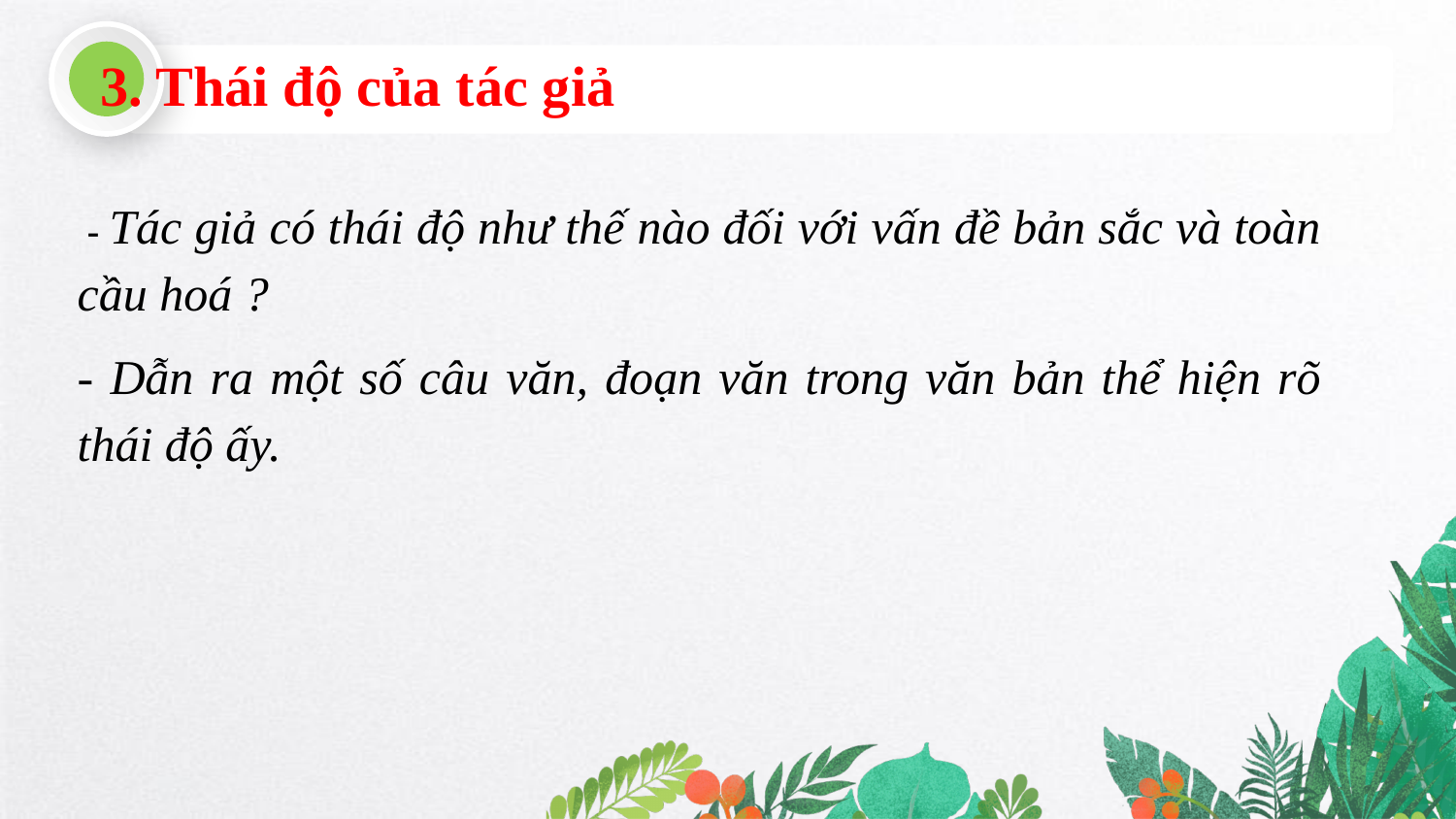

3. Thái độ của tác giả
 - Tác giả có thái độ như thế nào đối với vấn đề bản sắc và toàn cầu hoá ?
- Dẫn ra một số câu văn, đoạn văn trong văn bản thể hiện rõ thái độ ấy.